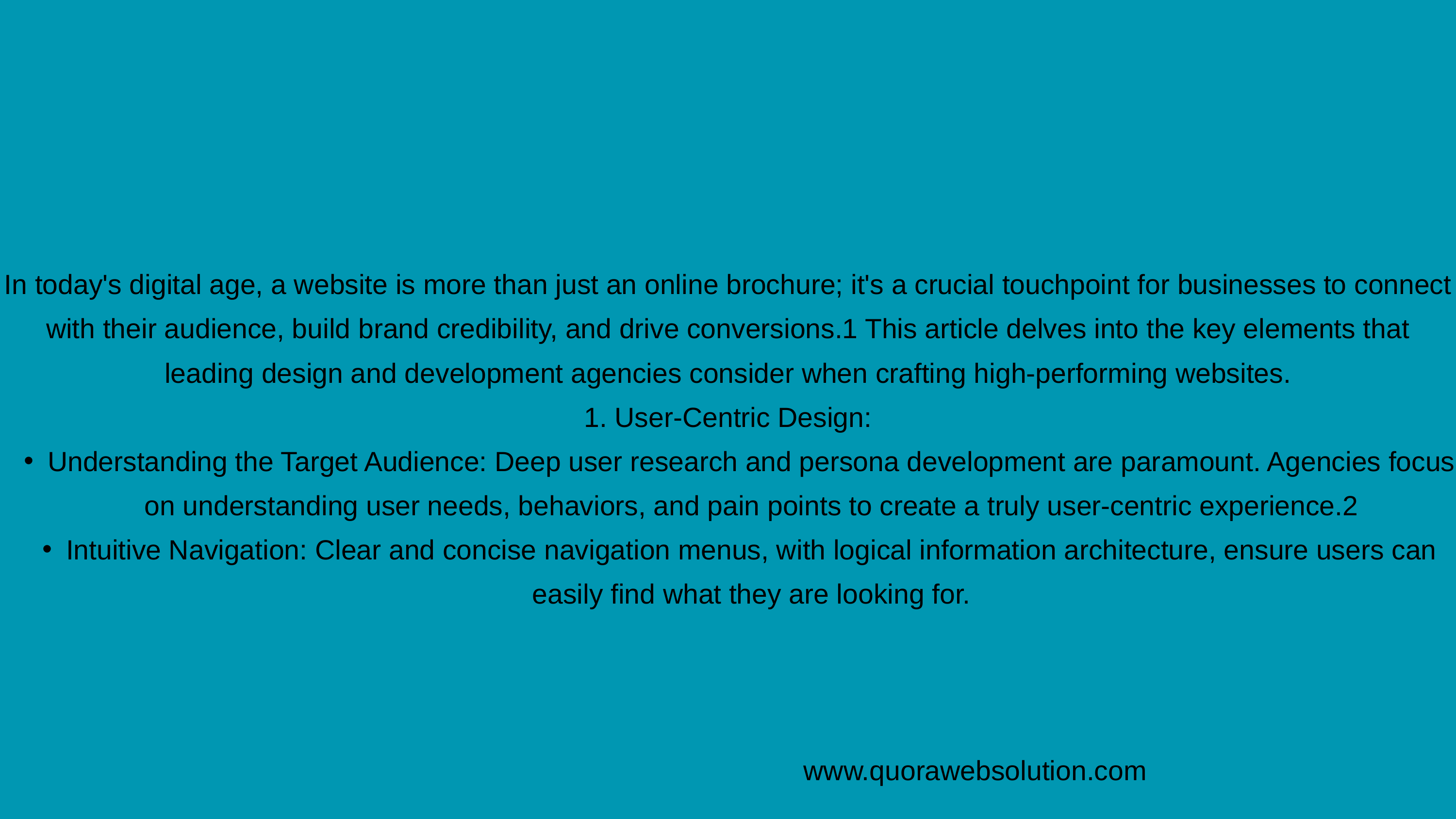

In today's digital age, a website is more than just an online brochure; it's a crucial touchpoint for businesses to connect with their audience, build brand credibility, and drive conversions.1 This article delves into the key elements that leading design and development agencies consider when crafting high-performing websites.
1. User-Centric Design:
Understanding the Target Audience: Deep user research and persona development are paramount. Agencies focus on understanding user needs, behaviors, and pain points to create a truly user-centric experience.2
Intuitive Navigation: Clear and concise navigation menus, with logical information architecture, ensure users can easily find what they are looking for.
www.quorawebsolution.com